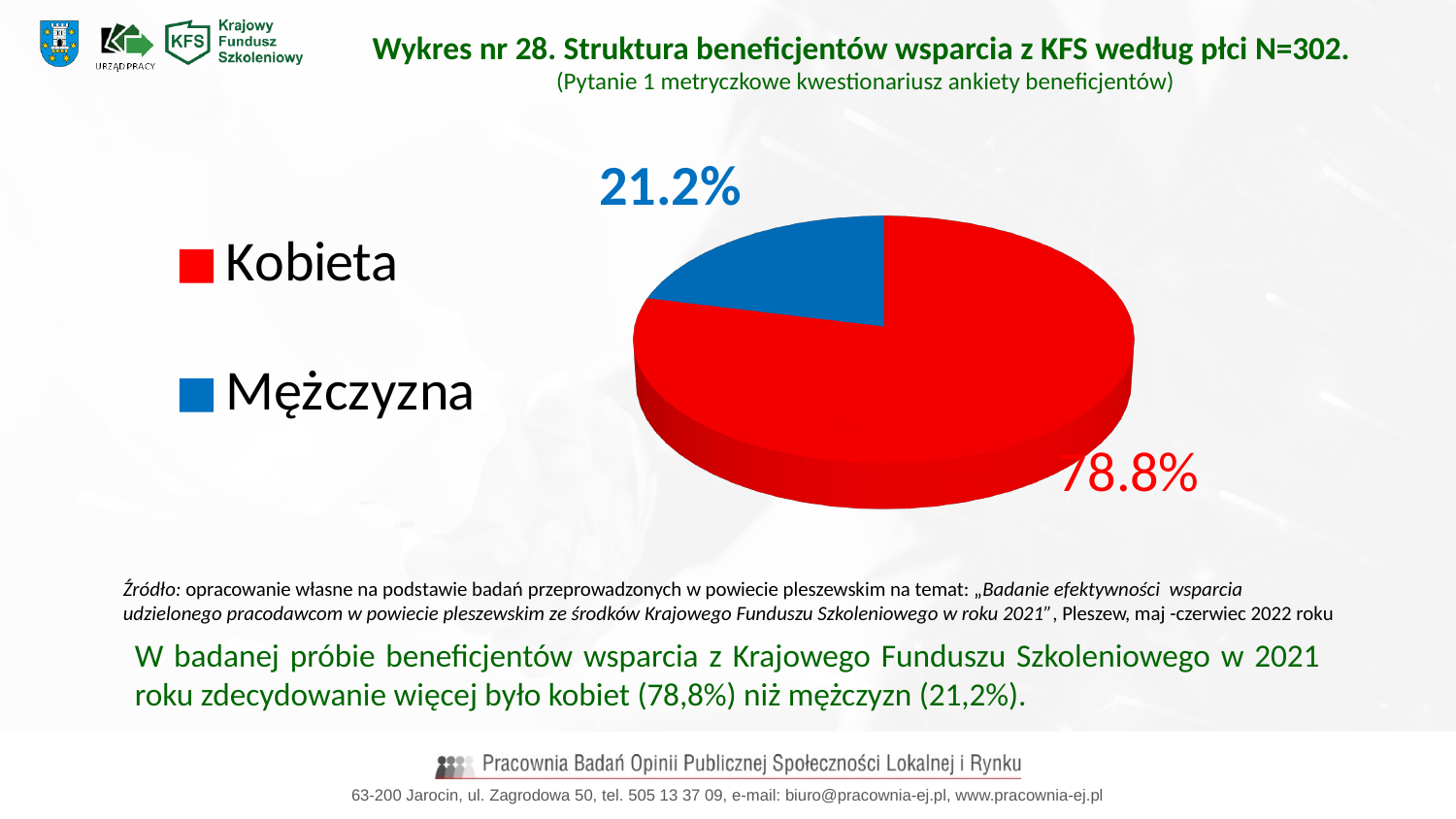

Wykres nr 28. Struktura beneficjentów wsparcia z KFS według płci N=302.
(Pytanie 1 metryczkowe kwestionariusz ankiety beneficjentów)

[unsupported chart]

Źródło: opracowanie własne na podstawie badań przeprowadzonych w powiecie pleszewskim na temat: „Badanie efektywności  wsparcia udzielonego pracodawcom w powiecie pleszewskim ze środków Krajowego Funduszu Szkoleniowego w roku 2021”, Pleszew, maj -czerwiec 2022 roku
W badanej próbie beneficjentów wsparcia z Krajowego Funduszu Szkoleniowego w 2021 roku zdecydowanie więcej było kobiet (78,8%) niż mężczyzn (21,2%).